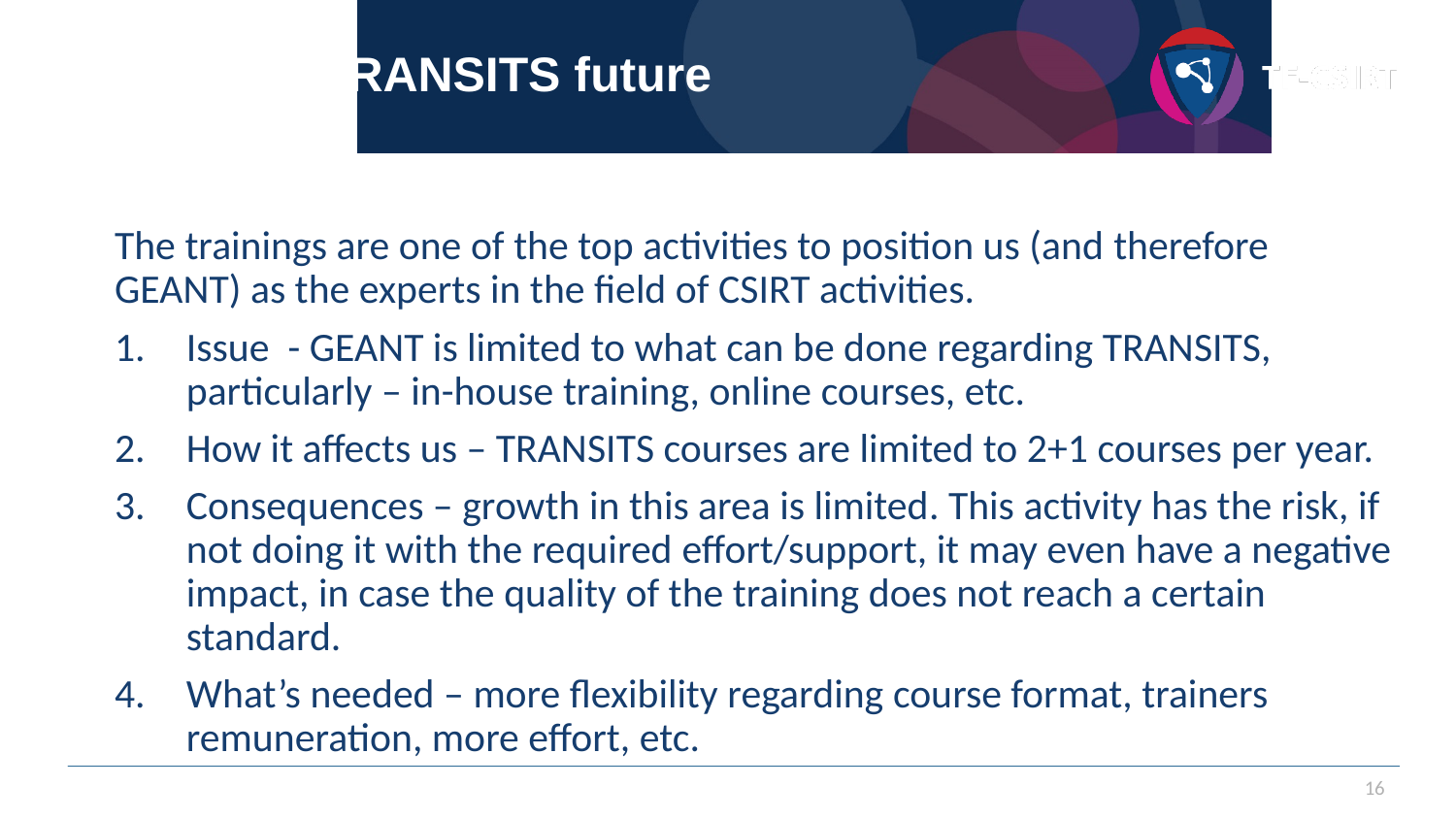

# Issues - 4. TRANSITS future
The trainings are one of the top activities to position us (and therefore GEANT) as the experts in the field of CSIRT activities.
Issue  - GEANT is limited to what can be done regarding TRANSITS, particularly – in-house training, online courses, etc.
How it affects us – TRANSITS courses are limited to 2+1 courses per year.
Consequences – growth in this area is limited. This activity has the risk, if not doing it with the required effort/support, it may even have a negative impact, in case the quality of the training does not reach a certain standard.
What’s needed – more flexibility regarding course format, trainers remuneration, more effort, etc.

16